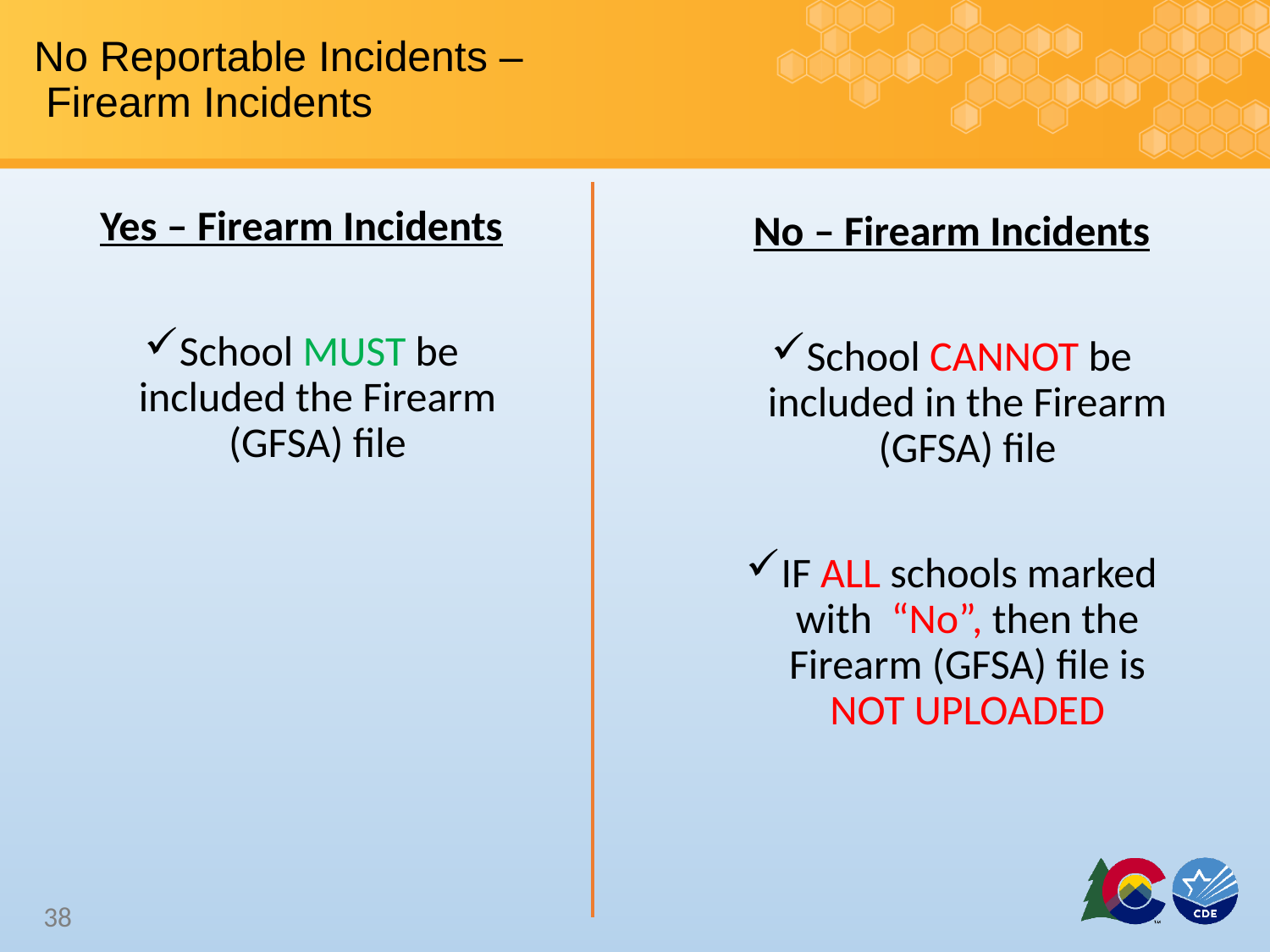

# No Reportable Incidents – Firearm Incidents
Yes – Firearm Incidents

School MUST be included the Firearm (GFSA) file
No – Firearm Incidents

School CANNOT be included in the Firearm (GFSA) file

IF ALL schools marked with  “No”, then the Firearm (GFSA) file is NOT UPLOADED

38